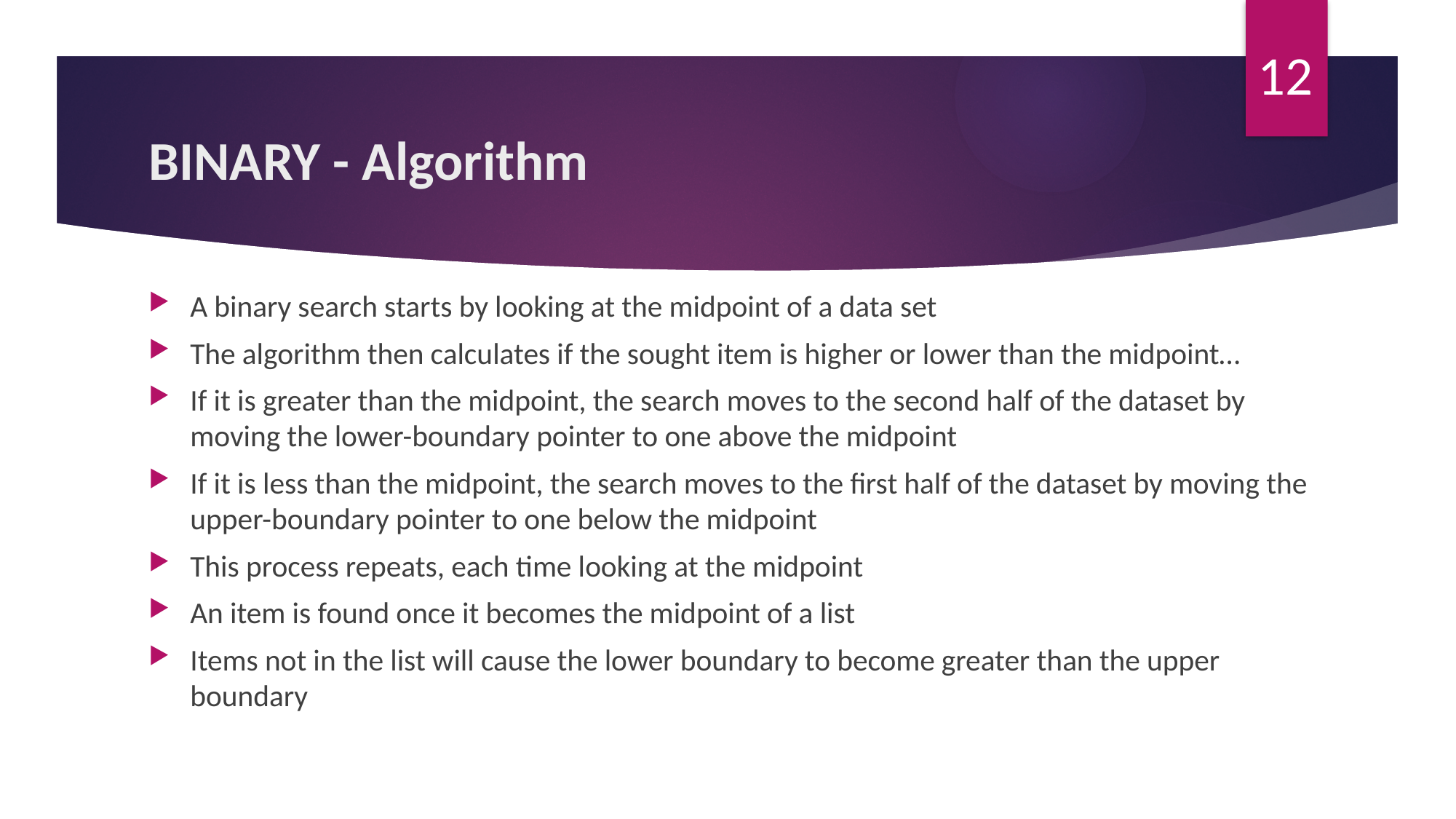

12
# BINARY - Algorithm
A binary search starts by looking at the midpoint of a data set
The algorithm then calculates if the sought item is higher or lower than the midpoint…
If it is greater than the midpoint, the search moves to the second half of the dataset by moving the lower-boundary pointer to one above the midpoint
If it is less than the midpoint, the search moves to the first half of the dataset by moving the upper-boundary pointer to one below the midpoint
This process repeats, each time looking at the midpoint
An item is found once it becomes the midpoint of a list
Items not in the list will cause the lower boundary to become greater than the upper boundary